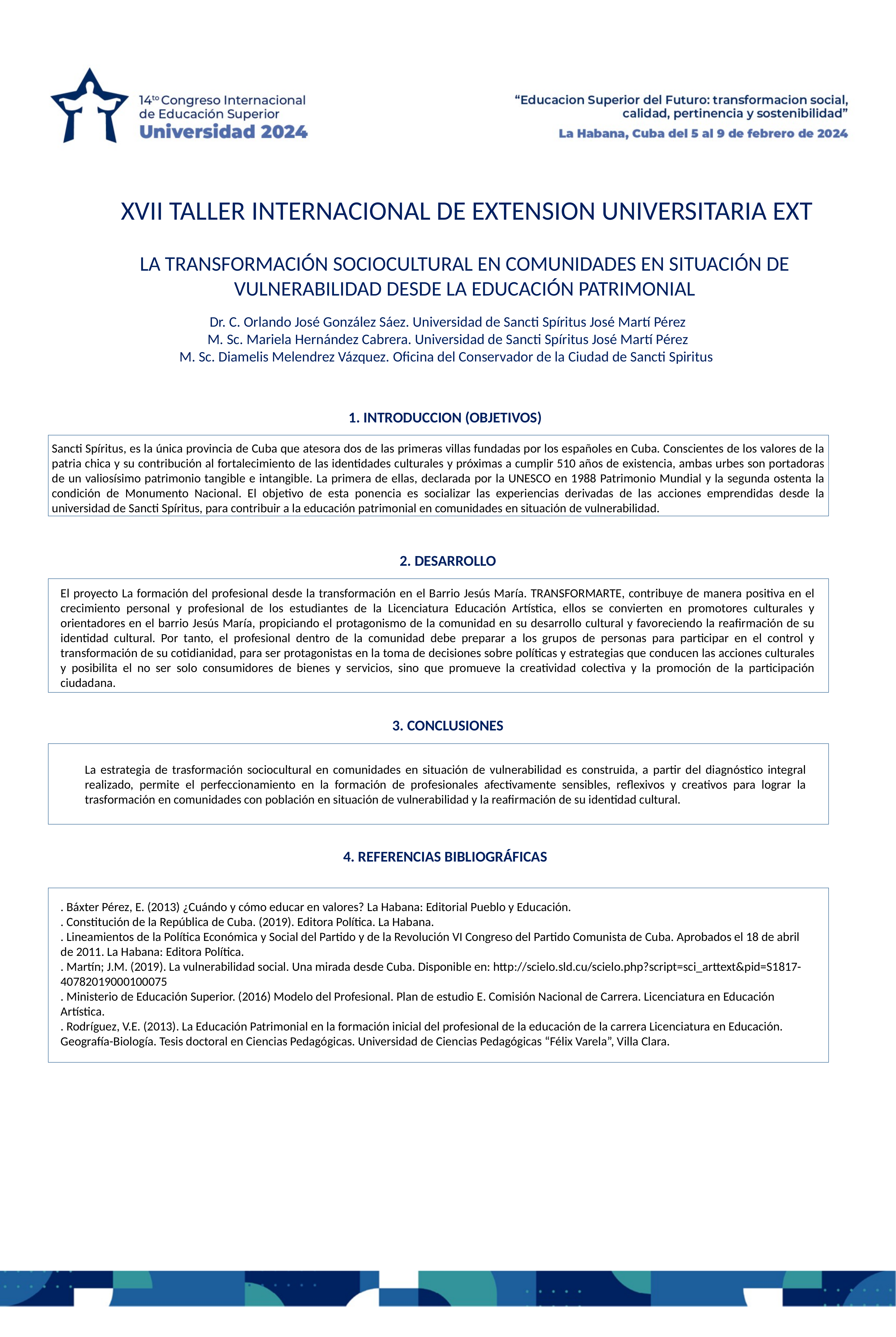

# XVII TALLER INTERNACIONAL DE EXTENSION UNIVERSITARIA EXT
LA TRANSFORMACIÓN SOCIOCULTURAL EN COMUNIDADES EN SITUACIÓN DE
VULNERABILIDAD DESDE LA EDUCACIÓN PATRIMONIAL
Dr. C. Orlando José González Sáez. Universidad de Sancti Spíritus José Martí Pérez
M. Sc. Mariela Hernández Cabrera. Universidad de Sancti Spíritus José Martí Pérez
M. Sc. Diamelis Melendrez Vázquez. Oficina del Conservador de la Ciudad de Sancti Spiritus
1. INTRODUCCION (OBJETIVOS)

Sancti Spíritus, es la única provincia de Cuba que atesora dos de las primeras villas fundadas por los españoles en Cuba. Conscientes de los valores de la patria chica y su contribución al fortalecimiento de las identidades culturales y próximas a cumplir 510 años de existencia, ambas urbes son portadoras de un valiosísimo patrimonio tangible e intangible. La primera de ellas, declarada por la UNESCO en 1988 Patrimonio Mundial y la segunda ostenta la condición de Monumento Nacional. El objetivo de esta ponencia es socializar las experiencias derivadas de las acciones emprendidas desde la universidad de Sancti Spíritus, para contribuir a la educación patrimonial en comunidades en situación de vulnerabilidad.
2. DESARROLLO

El proyecto La formación del profesional desde la transformación en el Barrio Jesús María. TRANSFORMARTE, contribuye de manera positiva en el crecimiento personal y profesional de los estudiantes de la Licenciatura Educación Artística, ellos se convierten en promotores culturales y orientadores en el barrio Jesús María, propiciando el protagonismo de la comunidad en su desarrollo cultural y favoreciendo la reafirmación de su identidad cultural. Por tanto, el profesional dentro de la comunidad debe preparar a los grupos de personas para participar en el control y transformación de su cotidianidad, para ser protagonistas en la toma de decisiones sobre políticas y estrategias que conducen las acciones culturales y posibilita el no ser solo consumidores de bienes y servicios, sino que promueve la creatividad colectiva y la promoción de la participación ciudadana.
3. CONCLUSIONES

La estrategia de trasformación sociocultural en comunidades en situación de vulnerabilidad es construida, a partir del diagnóstico integral realizado, permite el perfeccionamiento en la formación de profesionales afectivamente sensibles, reflexivos y creativos para lograr la trasformación en comunidades con población en situación de vulnerabilidad y la reafirmación de su identidad cultural.
4. REFERENCIAS BIBLIOGRÁFICAS

. Báxter Pérez, E. (2013) ¿Cuándo y cómo educar en valores? La Habana: Editorial Pueblo y Educación.
. Constitución de la República de Cuba. (2019). Editora Política. La Habana.
. Lineamientos de la Política Económica y Social del Partido y de la Revolución VI Congreso del Partido Comunista de Cuba. Aprobados el 18 de abril de 2011. La Habana: Editora Política.
. Martín; J.M. (2019). La vulnerabilidad social. Una mirada desde Cuba. Disponible en: http://scielo.sld.cu/scielo.php?script=sci_arttext&pid=S1817-
40782019000100075
. Ministerio de Educación Superior. (2016) Modelo del Profesional. Plan de estudio E. Comisión Nacional de Carrera. Licenciatura en Educación  Artística.
. Rodríguez, V.E. (2013). La Educación Patrimonial en la formación inicial del profesional de la educación de la carrera Licenciatura en Educación. Geografía-Biología. Tesis doctoral en Ciencias Pedagógicas. Universidad de Ciencias Pedagógicas “Félix Varela”, Villa Clara.